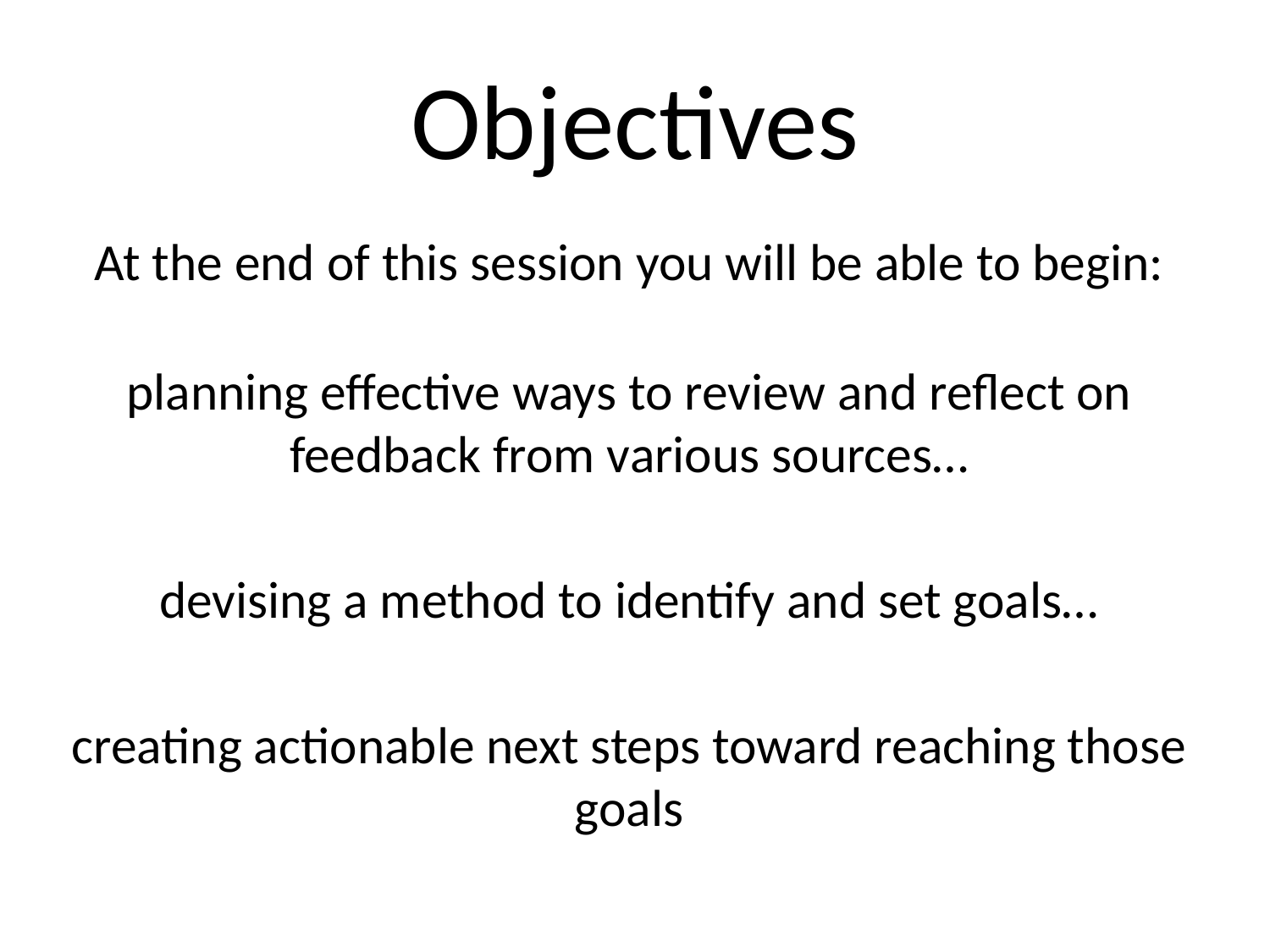

# Objectives
At the end of this session you will be able to begin:

planning effective ways to review and reflect on feedback from various sources…

devising a method to identify and set goals…

creating actionable next steps toward reaching those goals